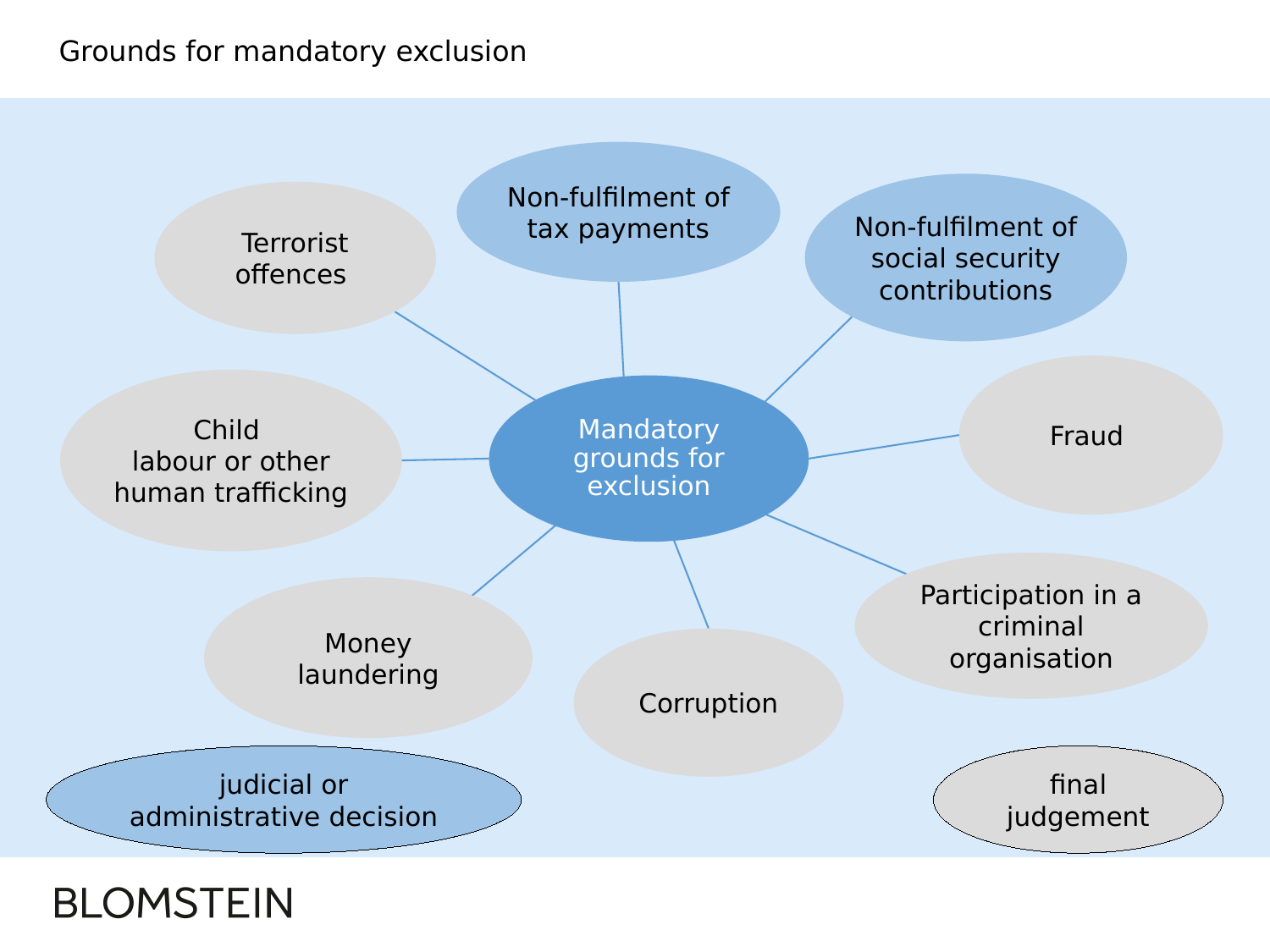

# Grounds for mandatory exclusion
Non-fulfilment of tax payments
Non-fulfilment of social security contributions
Terrorist
offences
Fraud
Child
labour or other human trafficking
Mandatory grounds for exclusion
Participation in a criminal organisation
Money laundering
Corruption
judicial or administrative decision
final judgement

3